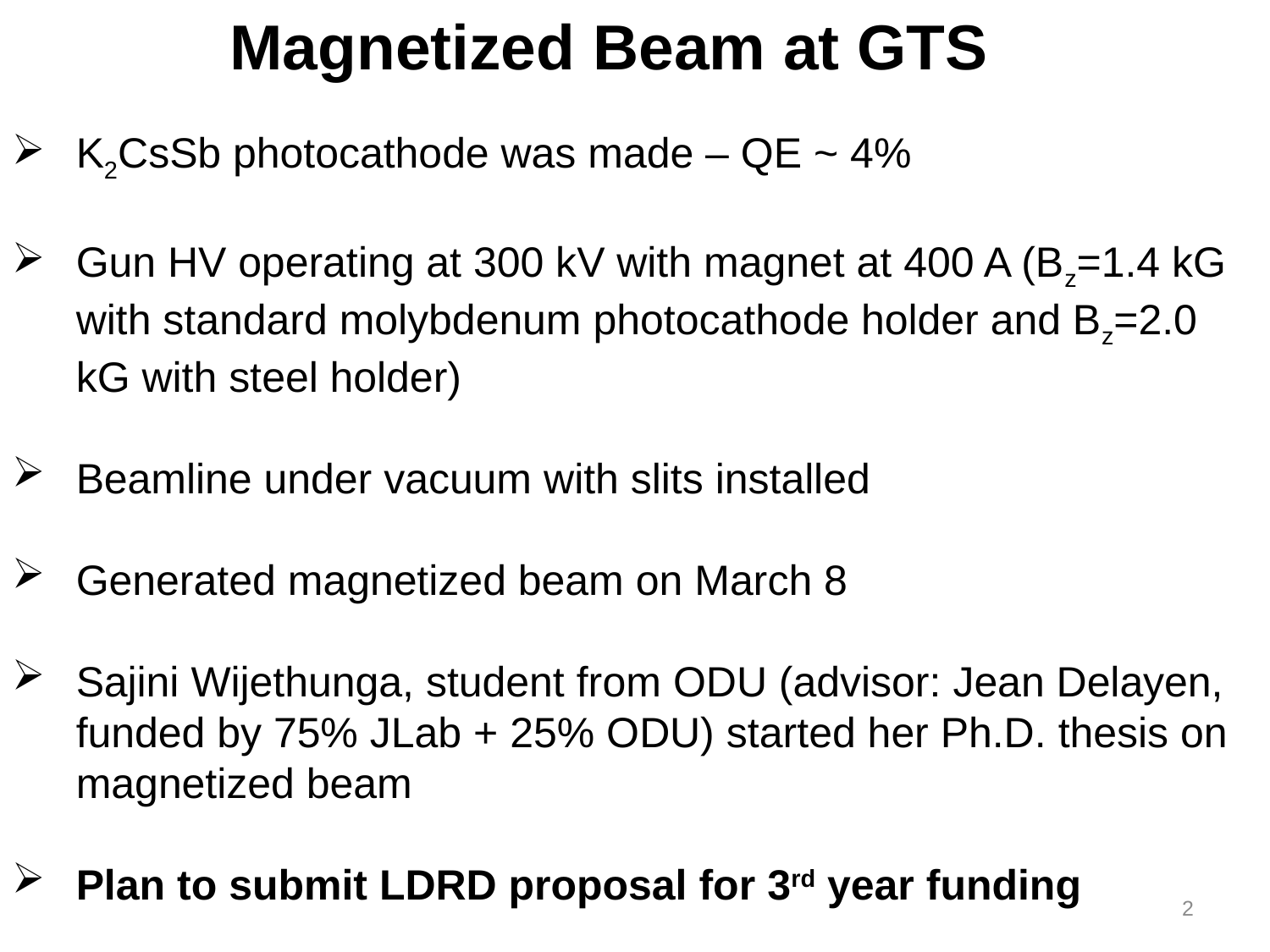

Magnetized Beam at GTS
K2CsSb photocathode was made – QE ~ 4%

Gun HV operating at 300 kV with magnet at 400 A (Bz=1.4 kG with standard molybdenum photocathode holder and Bz=2.0 kG with steel holder)

Beamline under vacuum with slits installed

Generated magnetized beam on March 8

Sajini Wijethunga, student from ODU (advisor: Jean Delayen, funded by 75% JLab + 25% ODU) started her Ph.D. thesis on magnetized beam

Plan to submit LDRD proposal for 3rd year funding
2